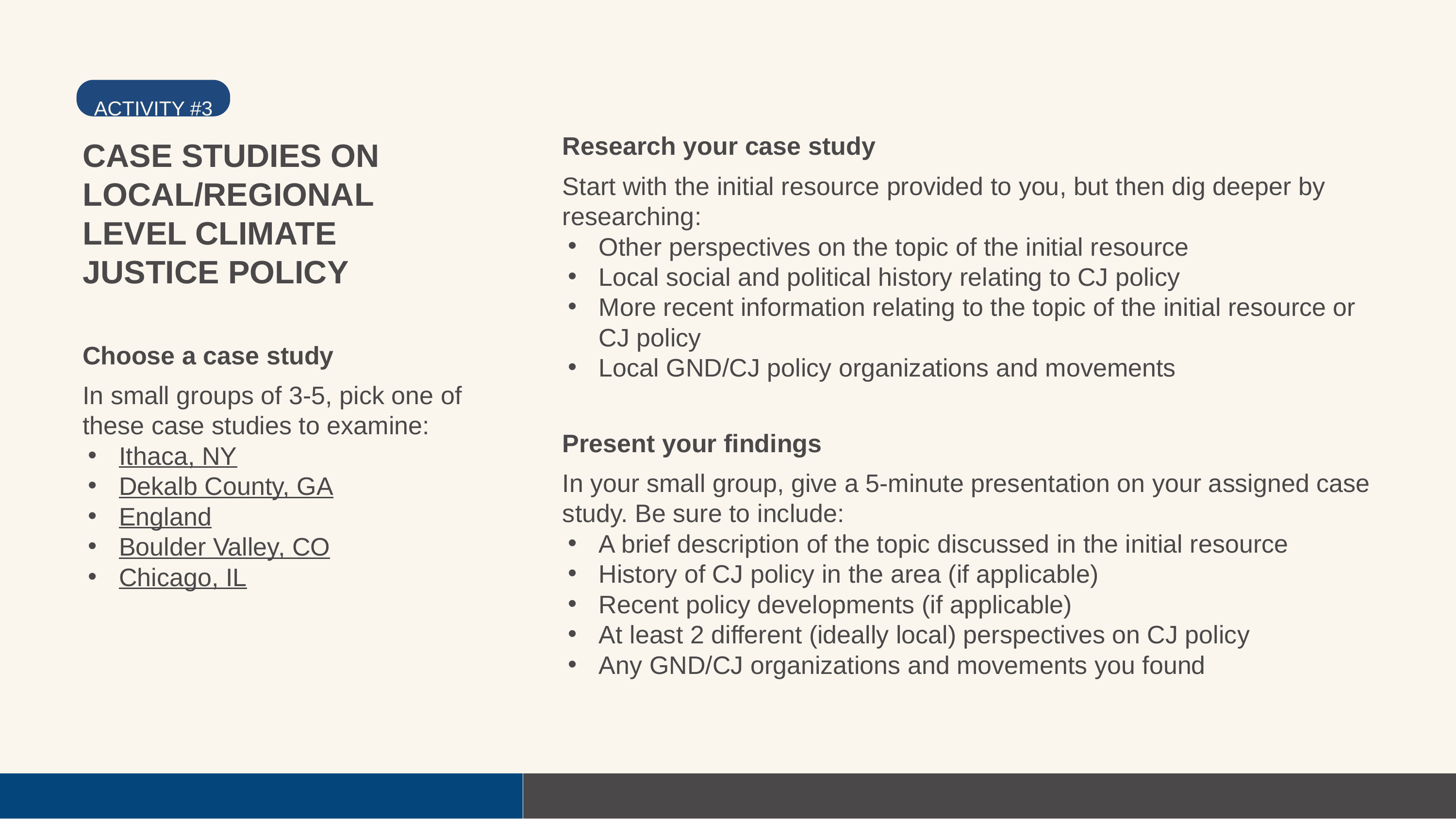

ACTIVITY #3
Research your case study
Start with the initial resource provided to you, but then dig deeper by researching:
Other perspectives on the topic of the initial resource
Local social and political history relating to CJ policy
More recent information relating to the topic of the initial resource or  CJ policy
Local GND/CJ policy organizations and movements
CASE STUDIES ON LOCAL/REGIONAL LEVEL CLIMATE JUSTICE POLICY
Choose a case study
In small groups of 3-5, pick one of these case studies to examine:
Ithaca, NY
Dekalb County, GA
England
Boulder Valley, CO
Chicago, IL
Present your findings
In your small group, give a 5-minute presentation on your assigned case study. Be sure to include:
A brief description of the topic discussed in the initial resource
History of CJ policy in the area (if applicable)
Recent policy developments (if applicable)
At least 2 different (ideally local) perspectives on CJ policy
Any GND/CJ organizations and movements you found